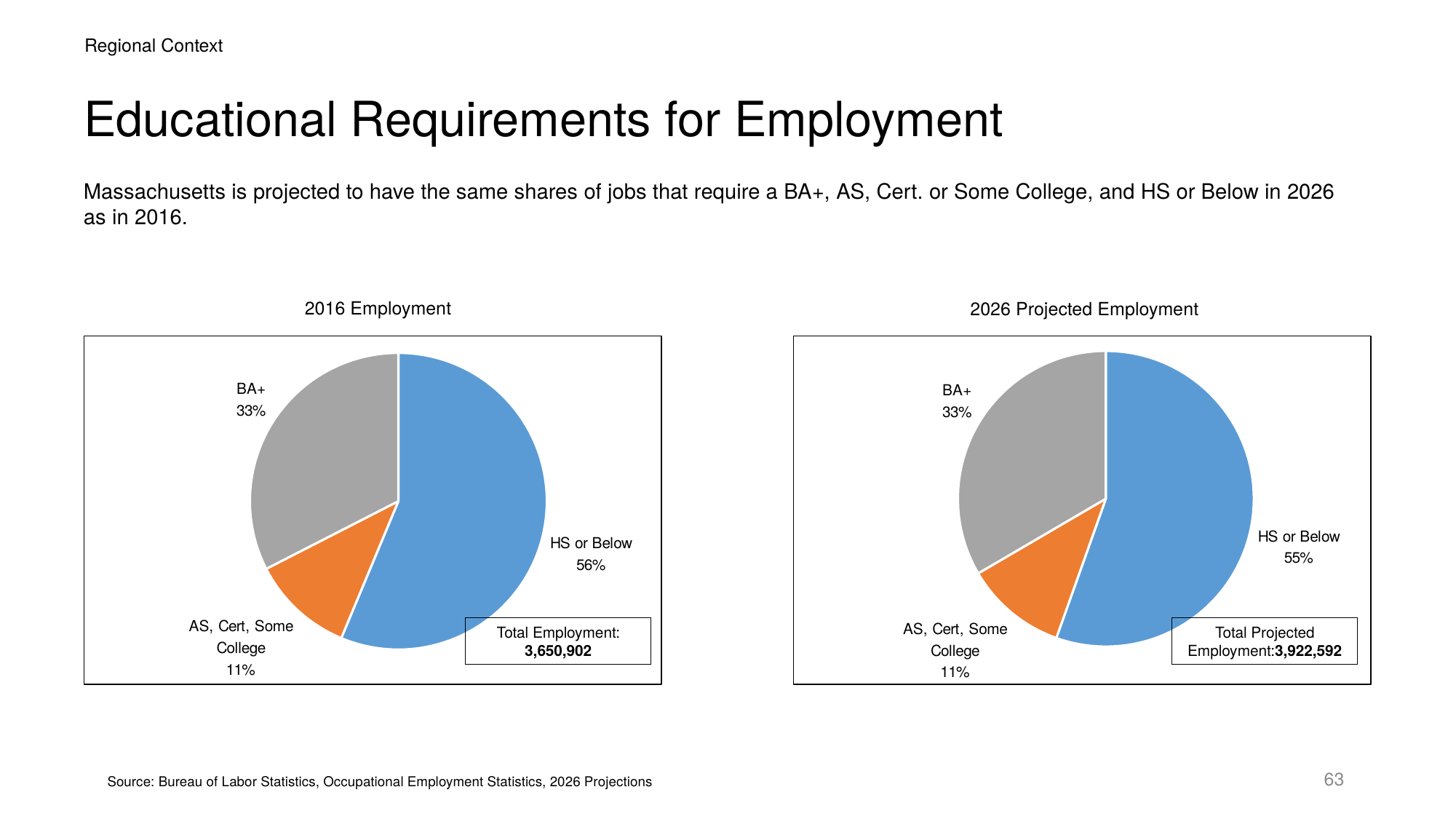

Regional Context
# Educational Requirements for Employment
Massachusetts is projected to have the same shares of jobs that require a BA+, AS, Cert. or Some College, and HS or Below in 2026 as in 2016.
2016 Employment
2026 Projected Employment

### Chart

| Category | Sum of 2016 Employment |
|---|---|
| HS or Below | 2055010.0 |
| AS, Cert, Some College | 408002.0 |
| BA+ | 1187890.0 |

### Chart

| Category | Sum of 2026 Employment |
|---|---|
| HS or Below | 2174607.0 |
| AS, Cert, Some College | 436887.0 |
| BA+ | 1311098.0 |
Total Employment: 3,650,902
Total Projected Employment:3,922,592
63
 Source: Bureau of Labor Statistics, Occupational Employment Statistics, 2026 Projections